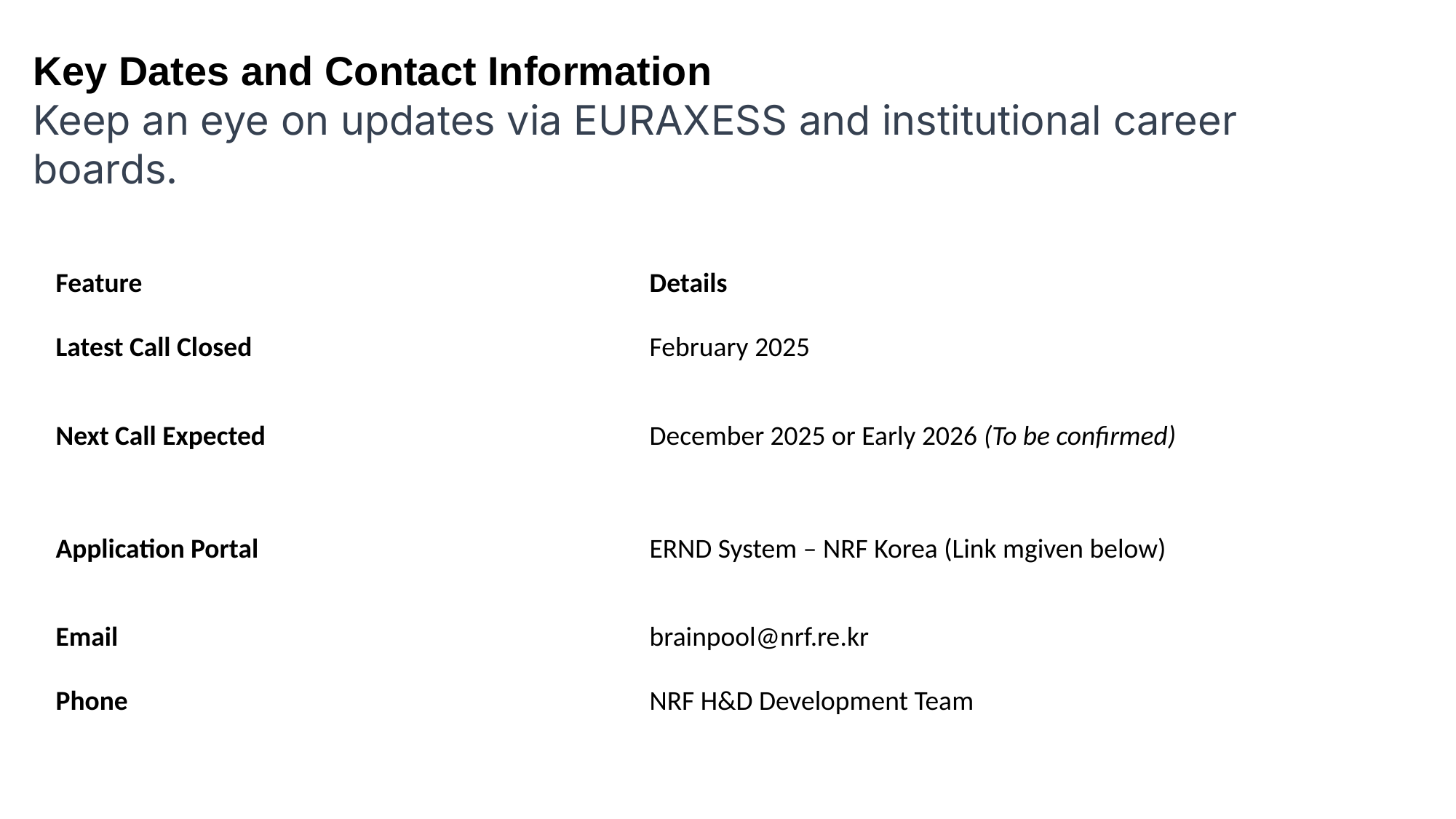

# Key Dates and Contact Information  Keep an eye on updates via EURAXESS and institutional career boards.
| Feature | Details |
| --- | --- |
| Latest Call Closed | February 2025 |
| Next Call Expected | December 2025 or Early 2026 (To be confirmed) |
| Application Portal | ERND System – NRF Korea (Link mgiven below) |
| Email | brainpool@nrf.re.kr |
| Phone | NRF H&D Development Team |